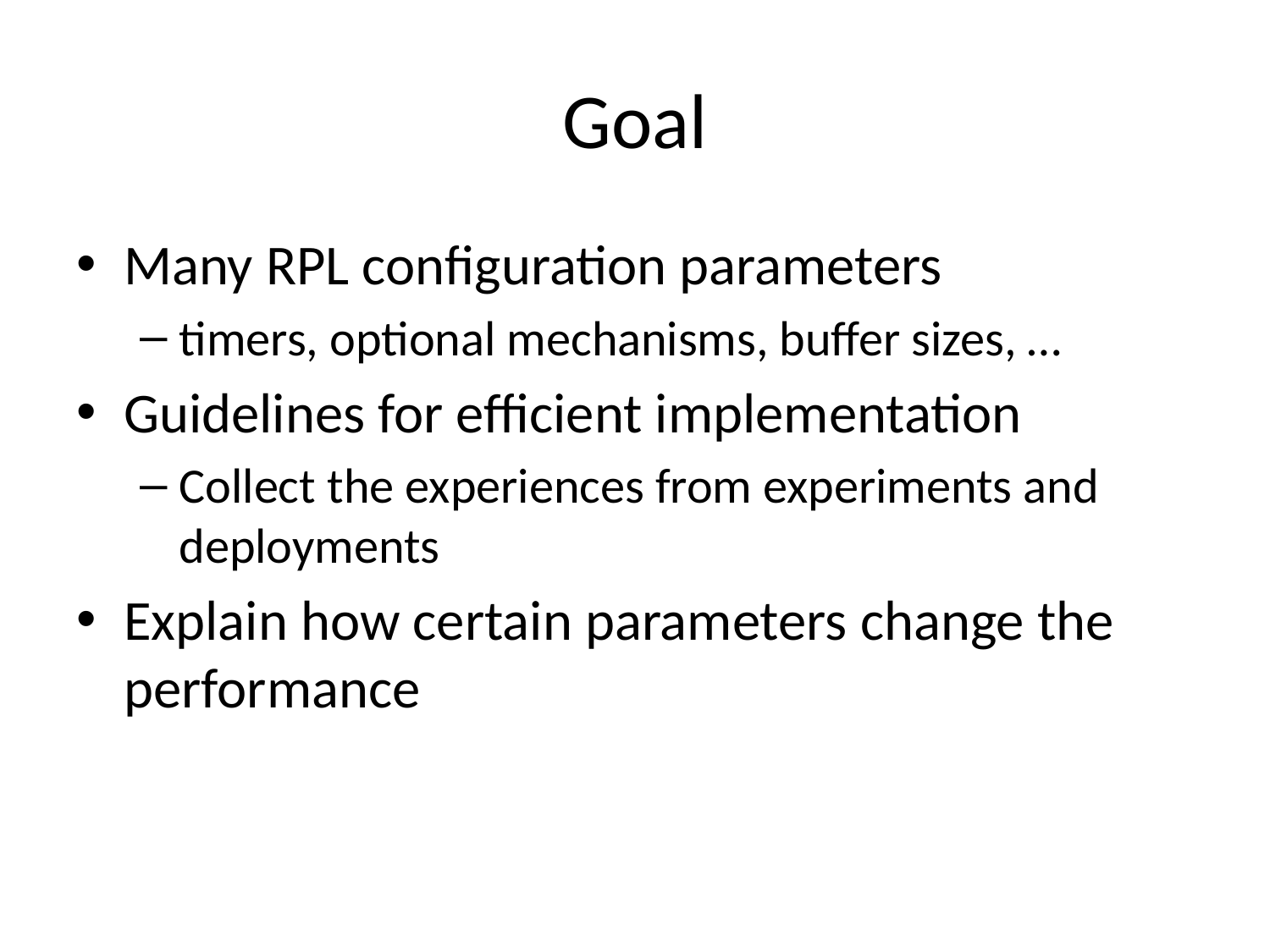

# Goal
Many RPL configuration parameters
timers, optional mechanisms, buffer sizes, …
Guidelines for efficient implementation
Collect the experiences from experiments and deployments
Explain how certain parameters change the performance